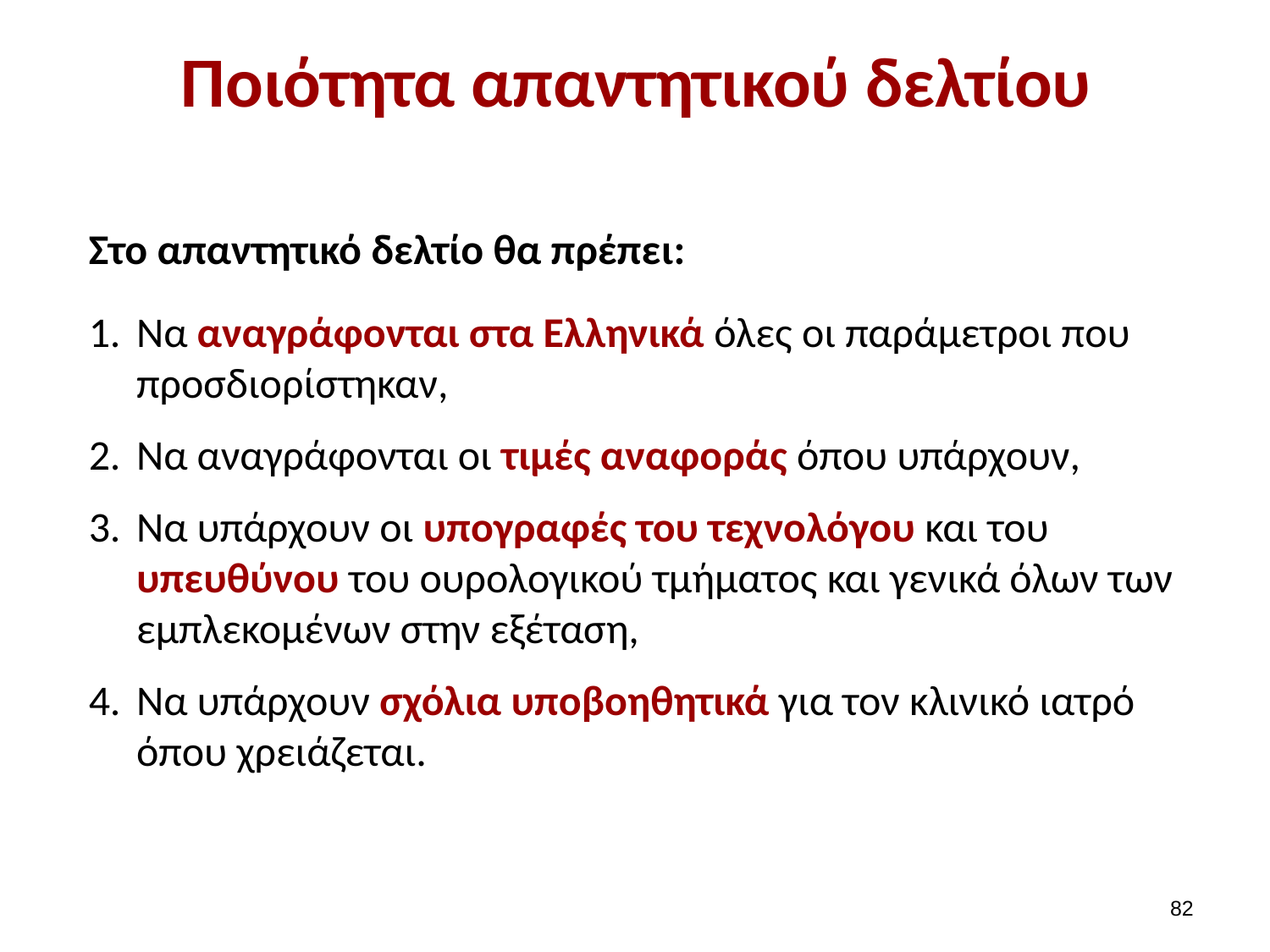

# Ποιότητα απαντητικού δελτίου
Στο απαντητικό δελτίο θα πρέπει:
Nα αναγράφονται στα Ελληνικά όλες οι παράμετροι που προσδιορίστηκαν,
Να αναγράφονται οι τιμές αναφοράς όπου υπάρχουν,
Να υπάρχουν οι υπογραφές του τεχνολόγου και του υπευθύνου του ουρολογικού τμήματος και γενικά όλων των εμπλεκομένων στην εξέταση,
Να υπάρχουν σχόλια υποβοηθητικά για τον κλινικό ιατρό όπου χρειάζεται.
82